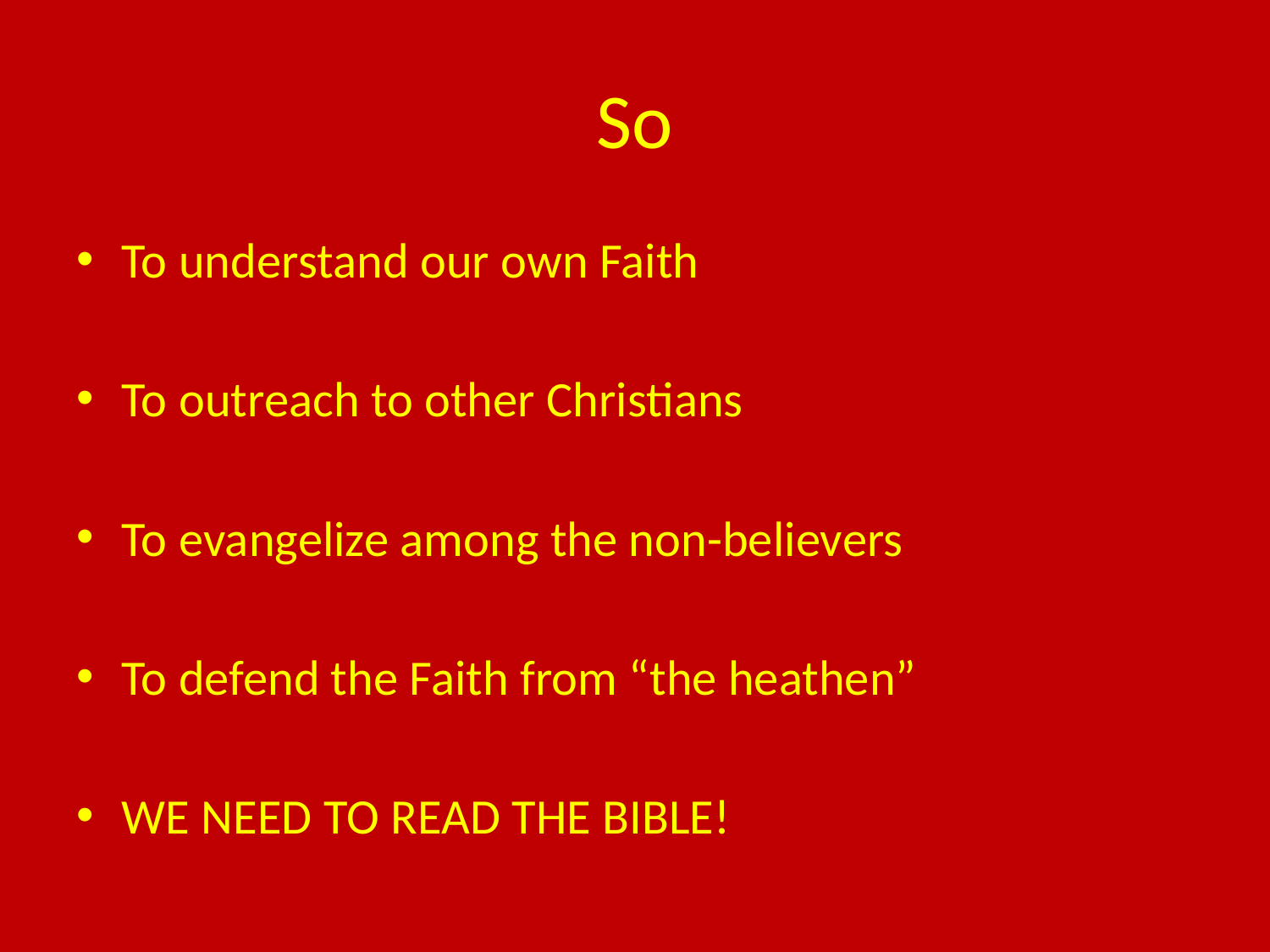

# So
To understand our own Faith

To outreach to other Christians

To evangelize among the non-believers

To defend the Faith from “the heathen”

WE NEED TO READ THE BIBLE!